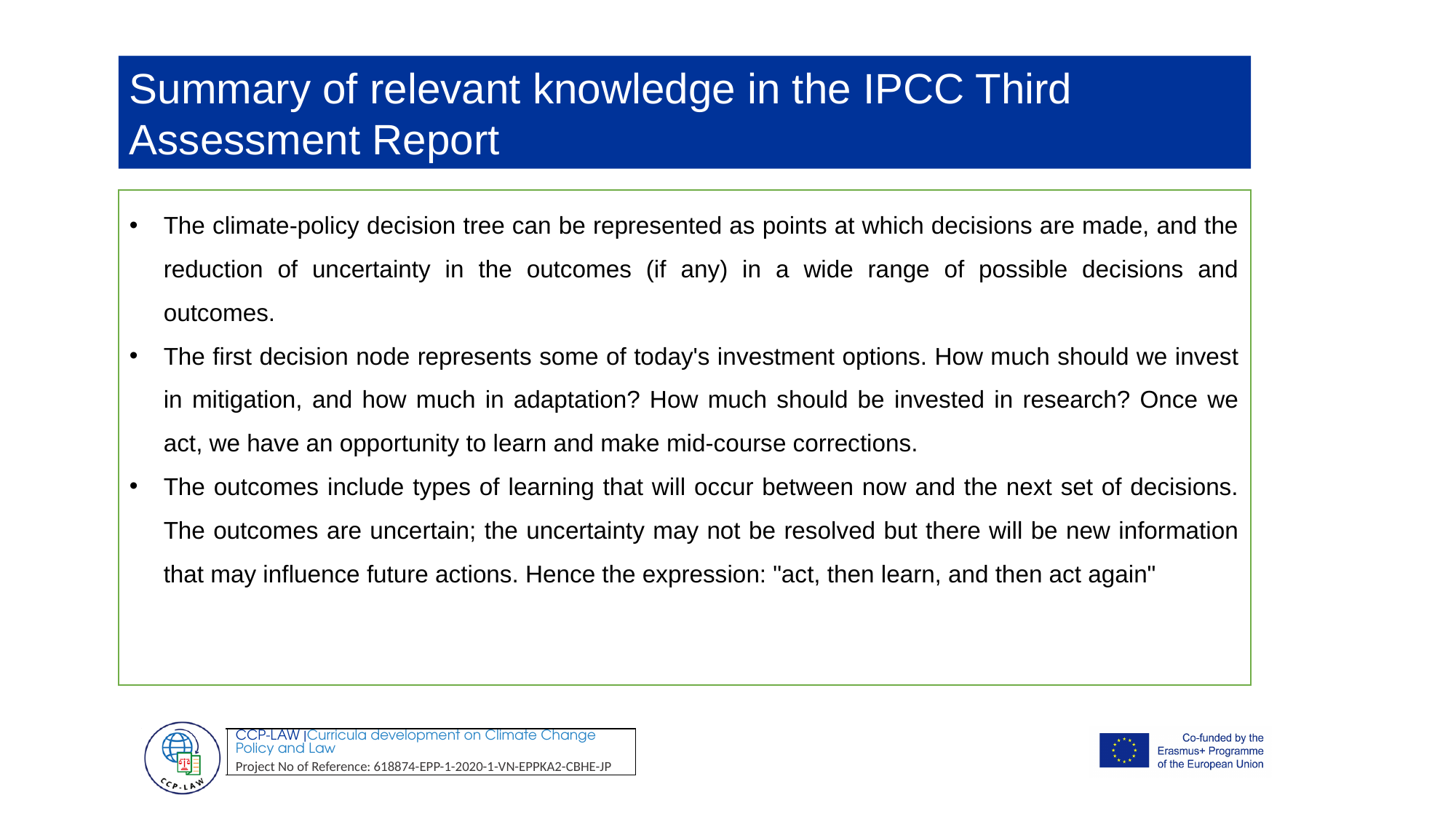

Summary of relevant knowledge in the IPCC Third Assessment Report
The climate-policy decision tree can be represented as points at which decisions are made, and the reduction of uncertainty in the outcomes (if any) in a wide range of possible decisions and outcomes.
The first decision node represents some of today's investment options. How much should we invest in mitigation, and how much in adaptation? How much should be invested in research? Once we act, we have an opportunity to learn and make mid-course corrections.
The outcomes include types of learning that will occur between now and the next set of decisions. The outcomes are uncertain; the uncertainty may not be resolved but there will be new information that may influence future actions. Hence the expression: "act, then learn, and then act again"